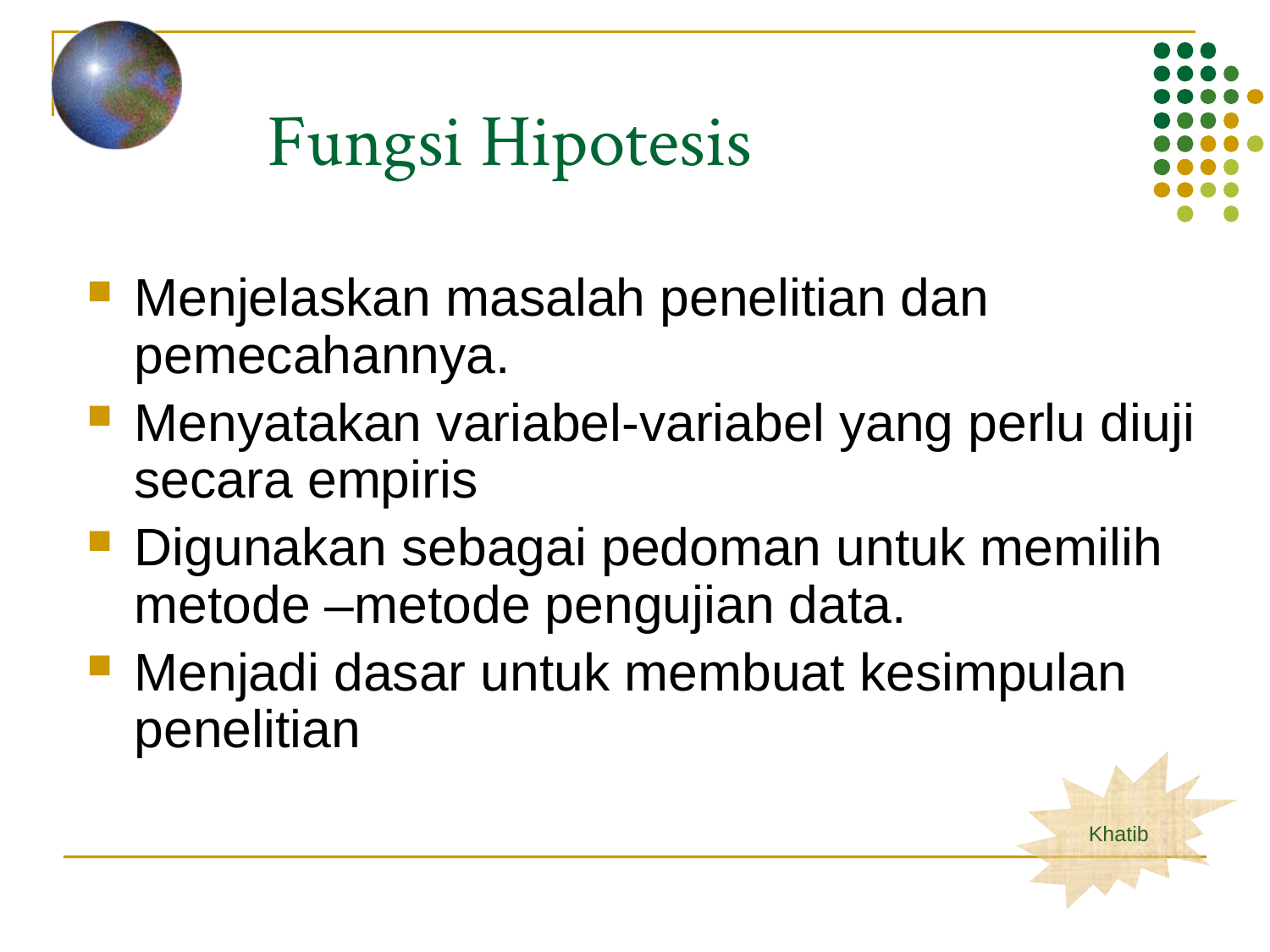

Fungsi Hipotesis
Menjelaskan masalah penelitian dan pemecahannya.
Menyatakan variabel-variabel yang perlu diuji secara empiris
Digunakan sebagai pedoman untuk memilih metode –metode pengujian data.
Menjadi dasar untuk membuat kesimpulan penelitian